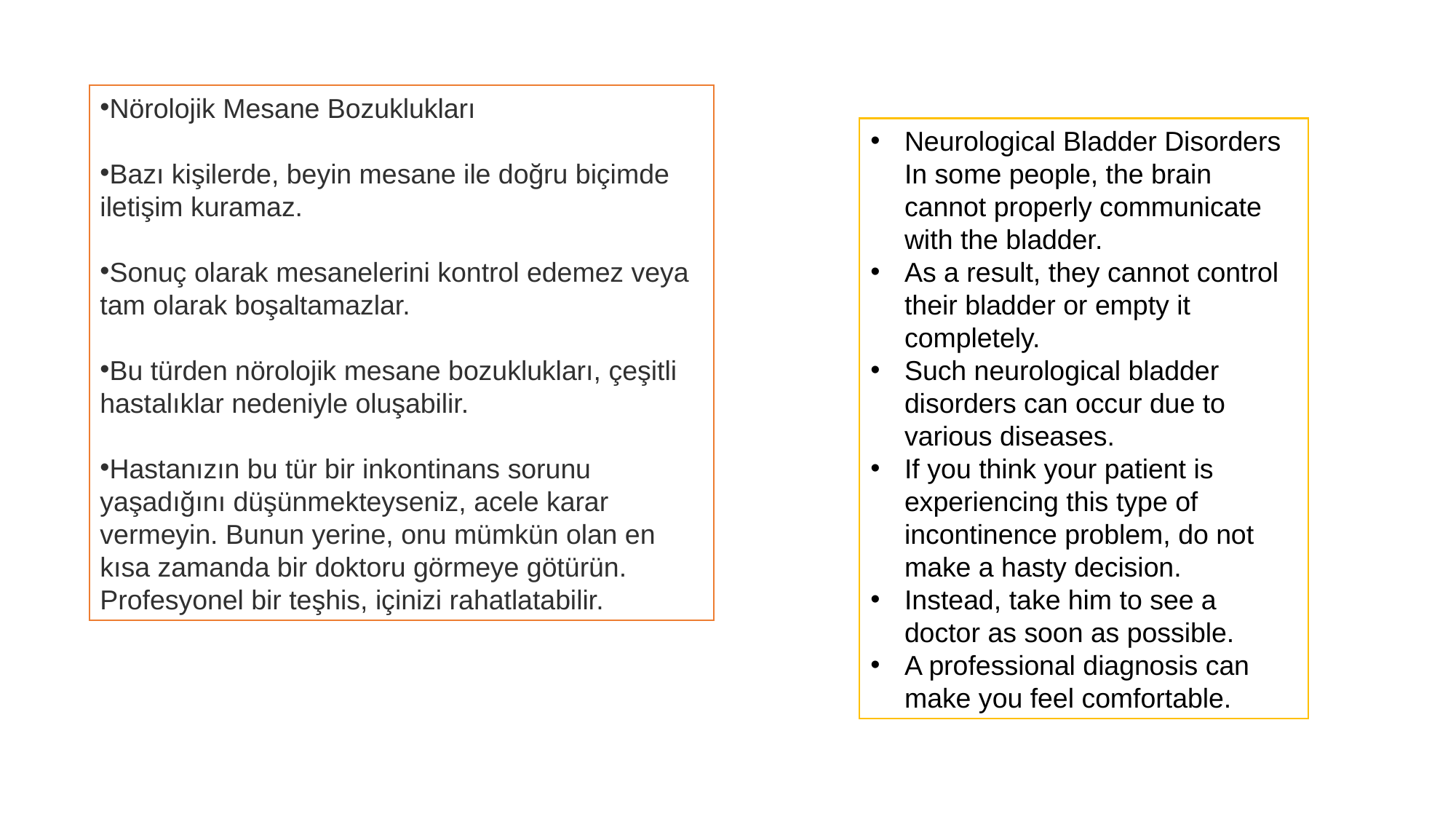

Nörolojik Mesane Bozuklukları

Bazı kişilerde, beyin mesane ile doğru biçimde iletişim kuramaz.

Sonuç olarak mesanelerini kontrol edemez veya tam olarak boşaltamazlar.

Bu türden nörolojik mesane bozuklukları, çeşitli hastalıklar nedeniyle oluşabilir.

Hastanızın bu tür bir inkontinans sorunu yaşadığını düşünmekteyseniz, acele karar vermeyin. Bunun yerine, onu mümkün olan en kısa zamanda bir doktoru görmeye götürün. Profesyonel bir teşhis, içinizi rahatlatabilir.
Neurological Bladder Disorders
In some people, the brain cannot properly communicate with the bladder.
As a result, they cannot control their bladder or empty it completely.
Such neurological bladder disorders can occur due to various diseases.
If you think your patient is experiencing this type of incontinence problem, do not make a hasty decision.
Instead, take him to see a doctor as soon as possible.
A professional diagnosis can make you feel comfortable.